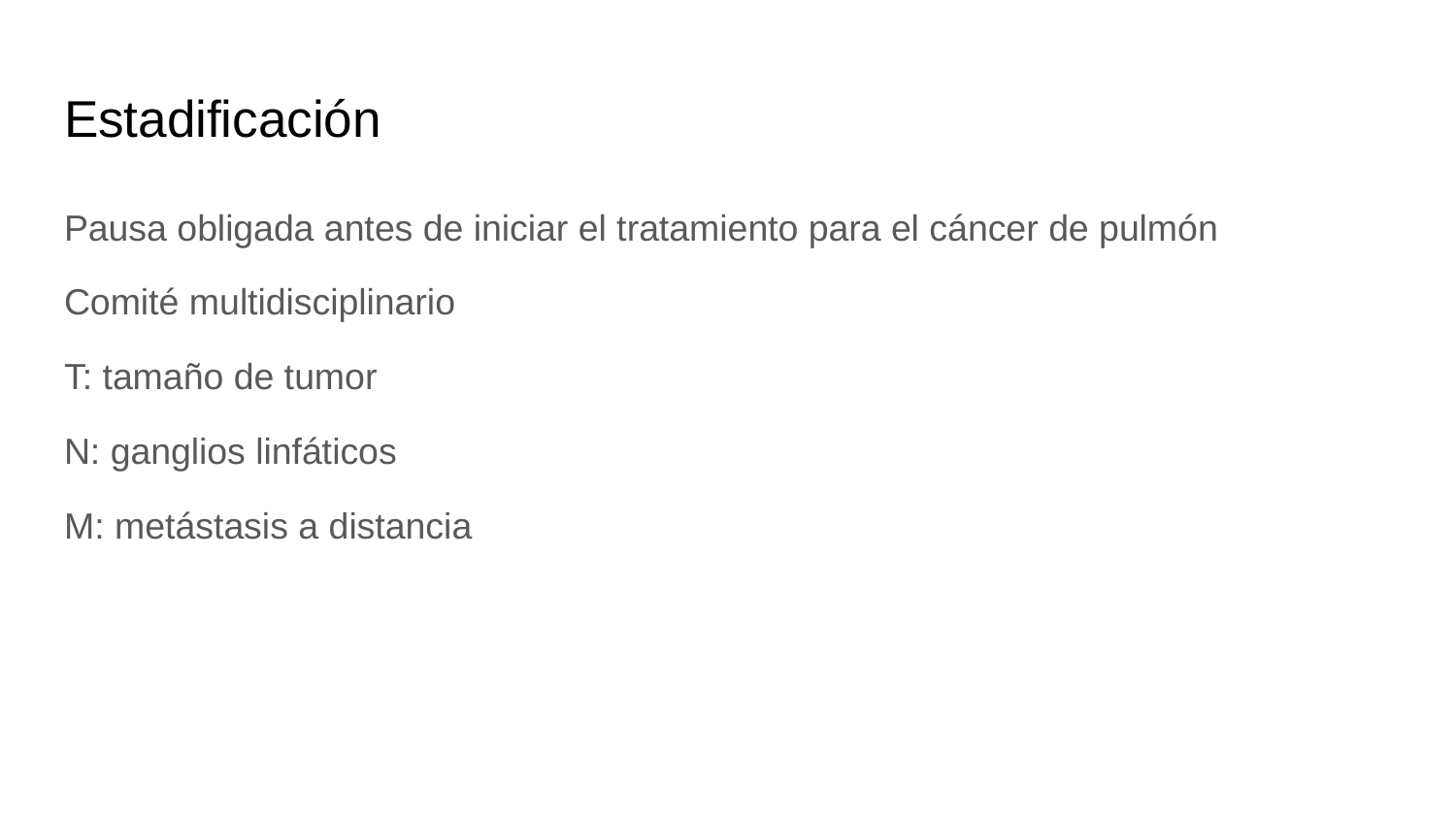

# Estadificación
Pausa obligada antes de iniciar el tratamiento para el cáncer de pulmón
Comité multidisciplinario
T: tamaño de tumor
N: ganglios linfáticos
M: metástasis a distancia